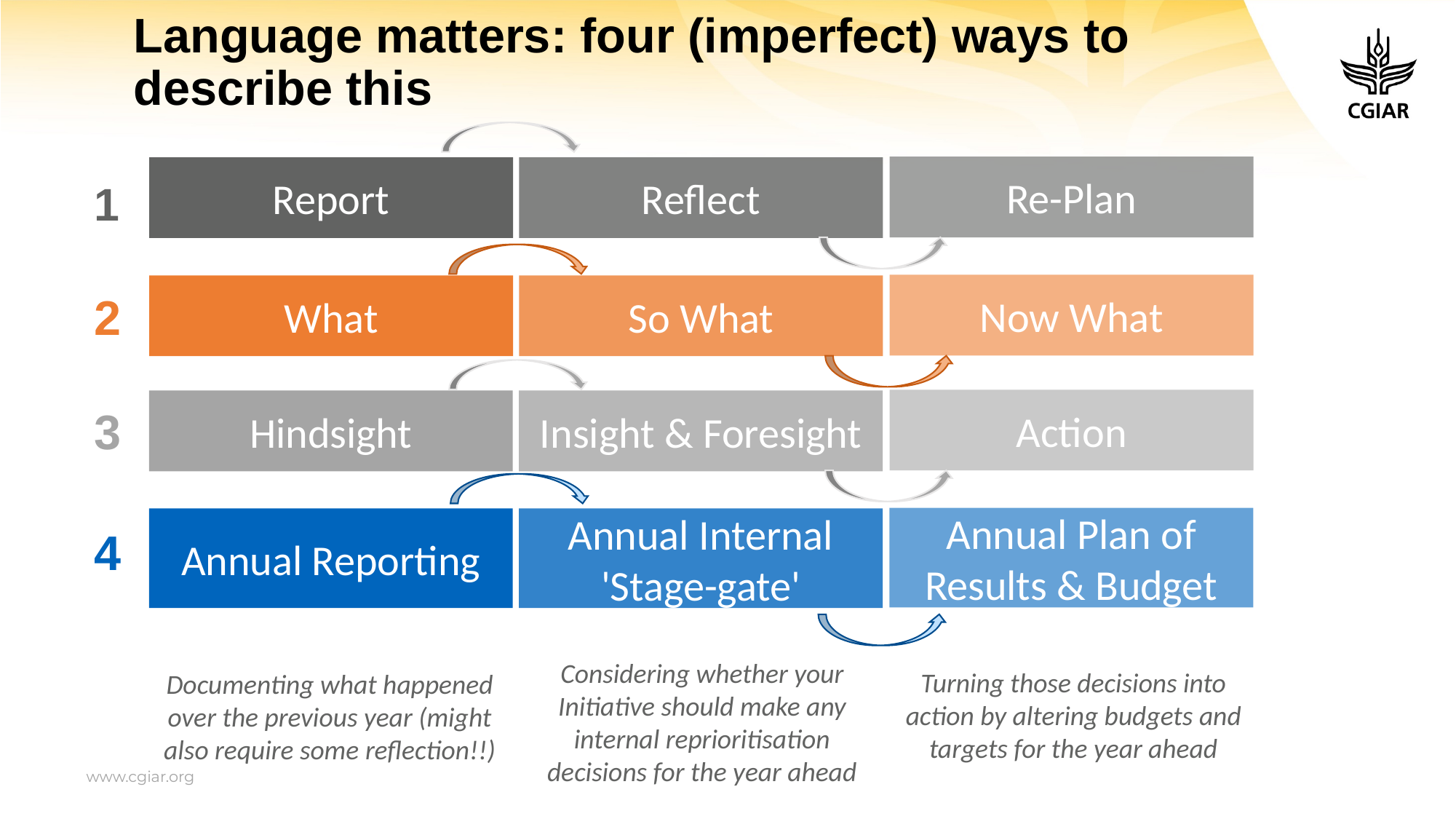

# Language matters: four (imperfect) ways to describe this

Re-Plan
Report
Reflect
1

Now What
What
So What
2

Action
Hindsight
Insight & Foresight
3

Annual Plan of Results & Budget
Annual Reporting
Annual Internal 'Stage-gate'
4

Considering whether your Initiative should make any internal reprioritisation decisions for the year ahead
Turning those decisions into action by altering budgets and targets for the year ahead
Documenting what happened over the previous year (might also require some reflection!!)